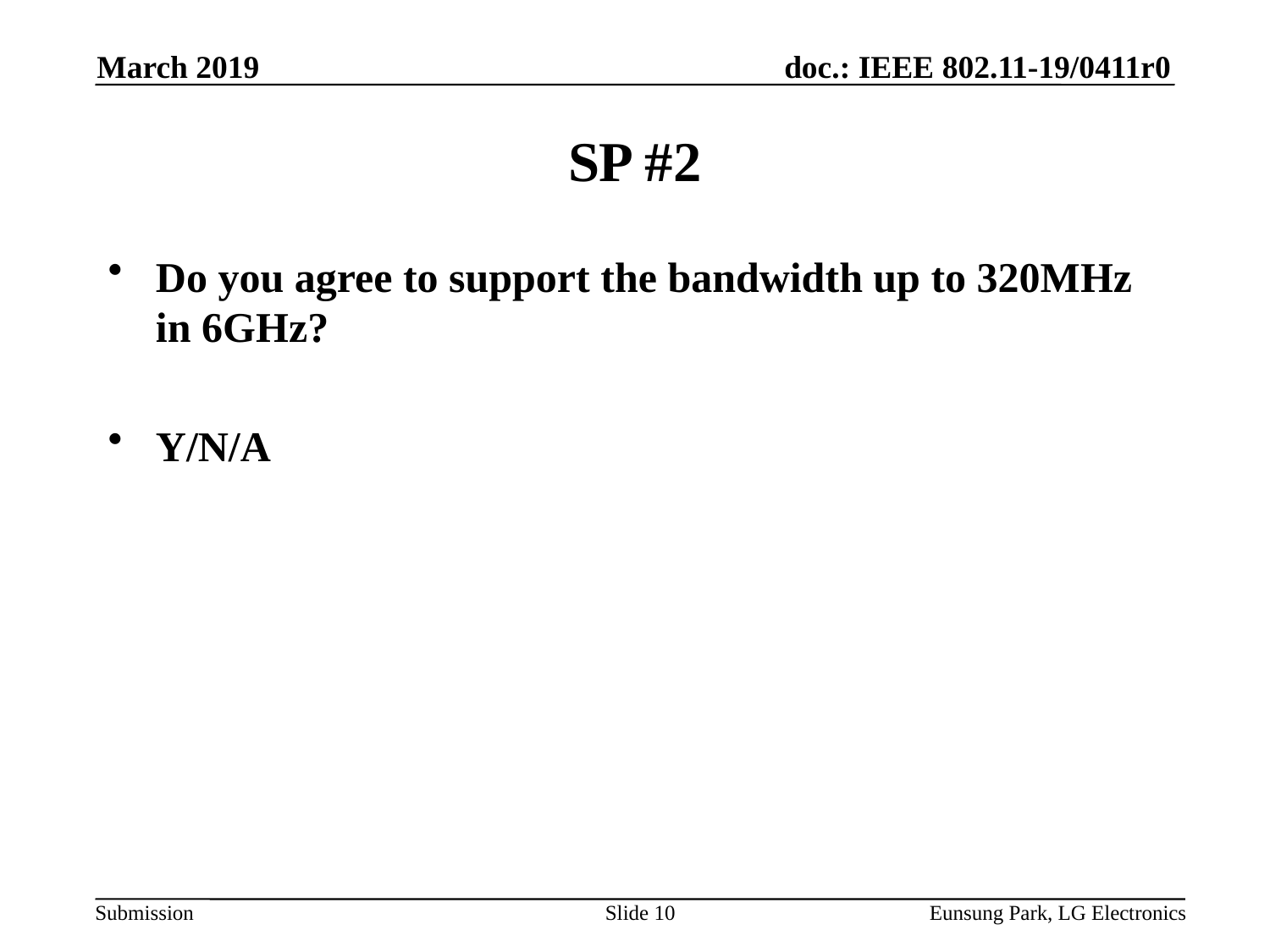

March 2019
# SP #2
Do you agree to support the bandwidth up to 320MHz in 6GHz?

Y/N/A
Slide 10
Eunsung Park, LG Electronics